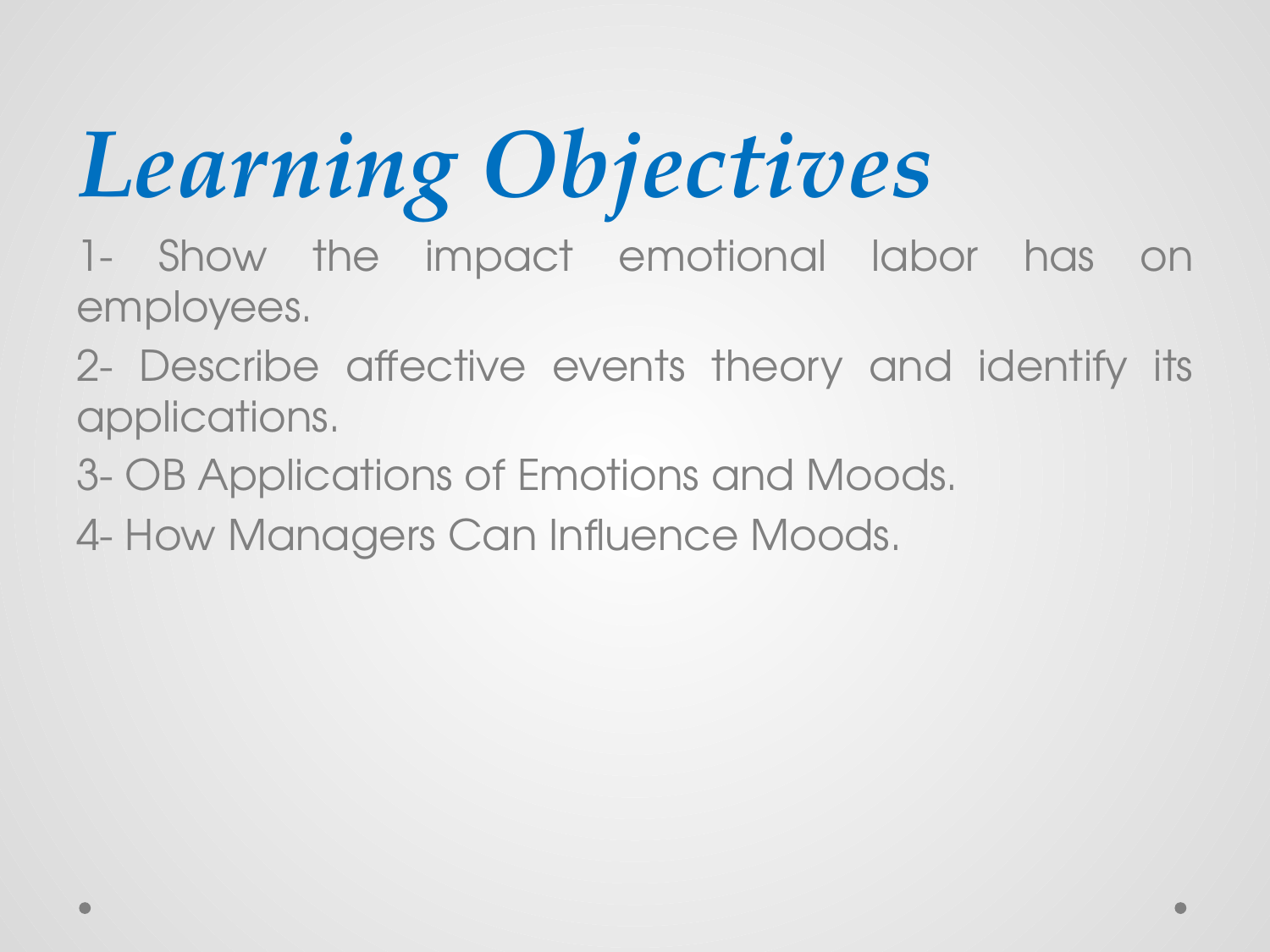

# Learning Objectives
1- Show the impact emotional labor has on employees.
2- Describe affective events theory and identify its applications.
3- OB Applications of Emotions and Moods.
4- How Managers Can Influence Moods.